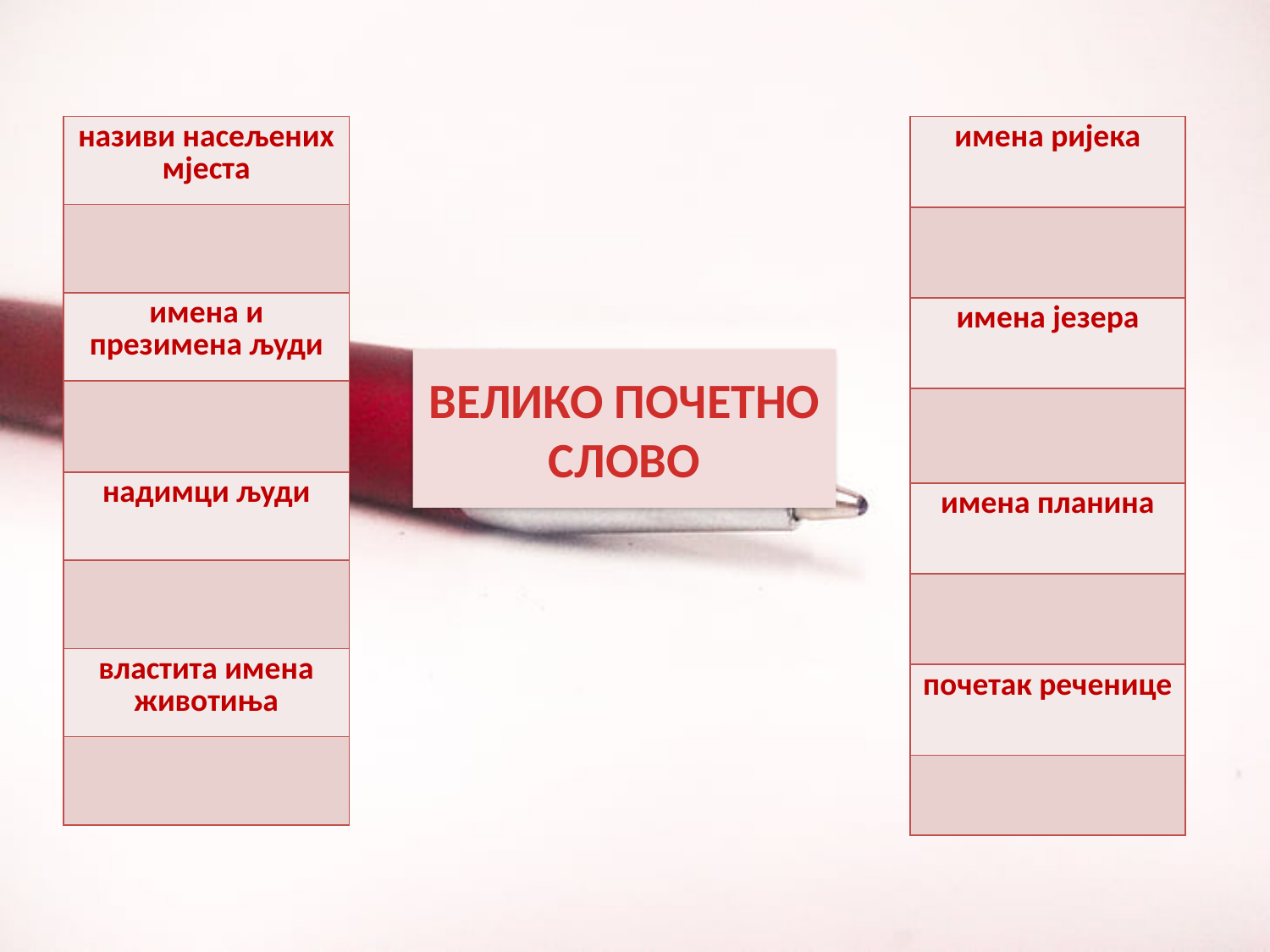

| називи насељених мјеста |
| --- |
|  |
| имена и презимена људи |
|  |
| надимци људи |
|  |
| властита имена животиња |
|  |
| имена ријека |
| --- |
|  |
| имена језера |
|  |
| имена планина |
|  |
| почетак реченице |
|  |
ВЕЛИКО ПОЧЕТНО СЛОВО